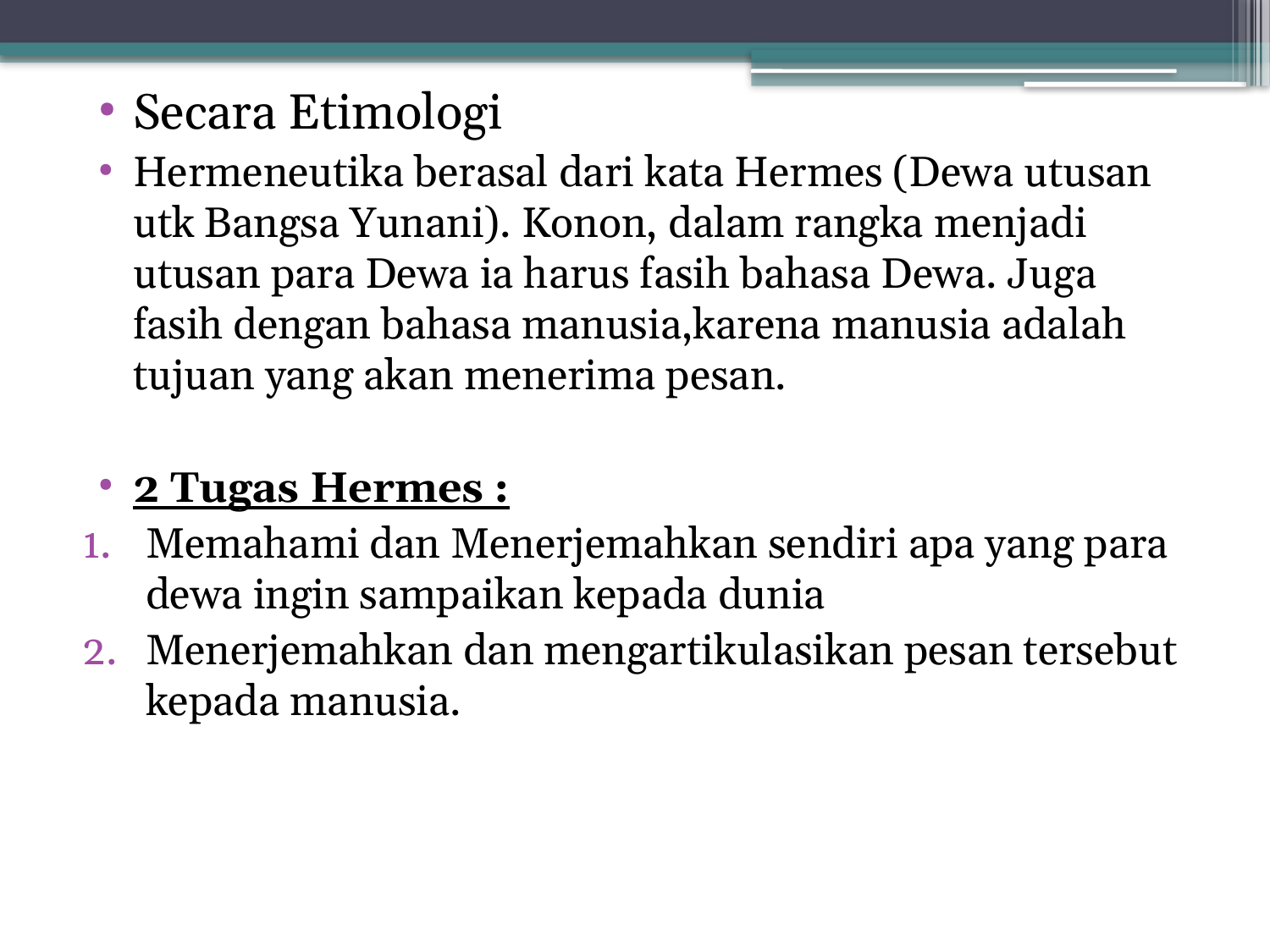

Secara Etimologi
Hermeneutika berasal dari kata Hermes (Dewa utusan utk Bangsa Yunani). Konon, dalam rangka menjadi utusan para Dewa ia harus fasih bahasa Dewa. Juga fasih dengan bahasa manusia,karena manusia adalah tujuan yang akan menerima pesan.

2 Tugas Hermes :
Memahami dan Menerjemahkan sendiri apa yang para dewa ingin sampaikan kepada dunia
Menerjemahkan dan mengartikulasikan pesan tersebut kepada manusia.